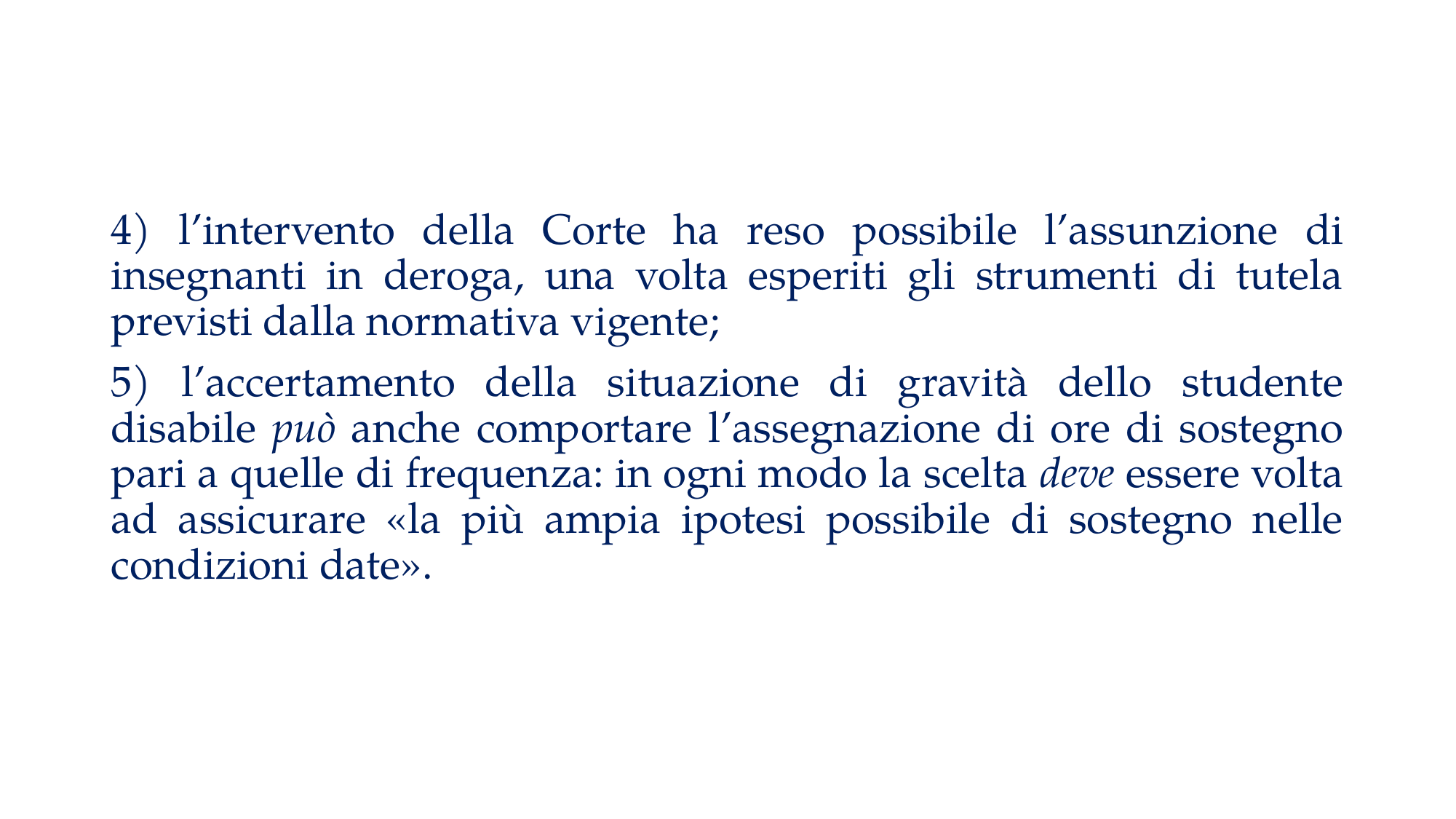

4) l’intervento della Corte ha reso possibile l’assunzione di insegnanti in deroga, una volta esperiti gli strumenti di tutela previsti dalla normativa vigente;
5) l’accertamento della situazione di gravità dello studente disabile può anche comportare l’assegnazione di ore di sostegno pari a quelle di frequenza: in ogni modo la scelta deve essere volta ad assicurare «la più ampia ipotesi possibile di sostegno nelle condizioni date».